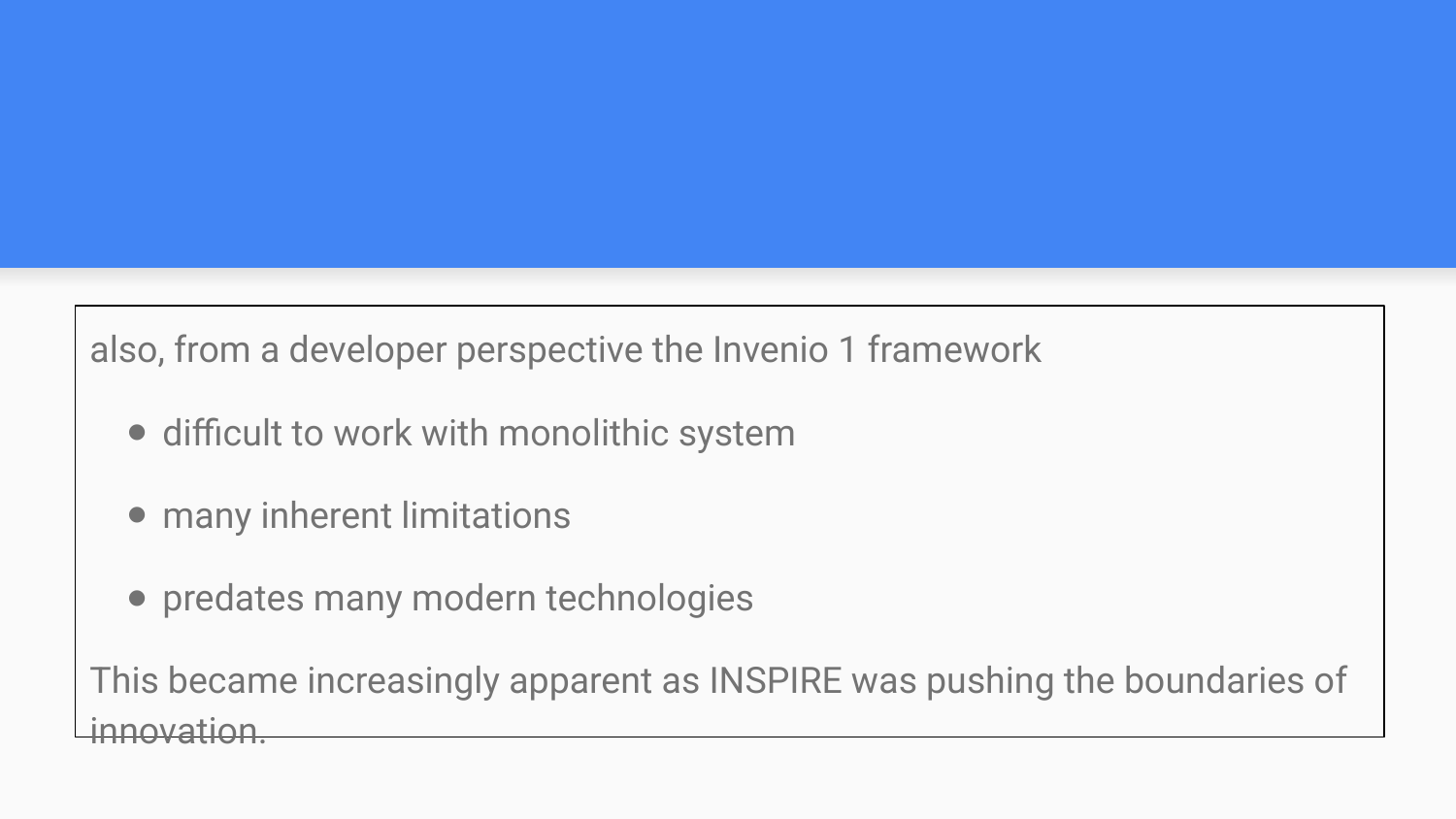

#
also, from a developer perspective the Invenio 1 framework
difficult to work with monolithic system
many inherent limitations
predates many modern technologies
This became increasingly apparent as INSPIRE was pushing the boundaries of innovation.